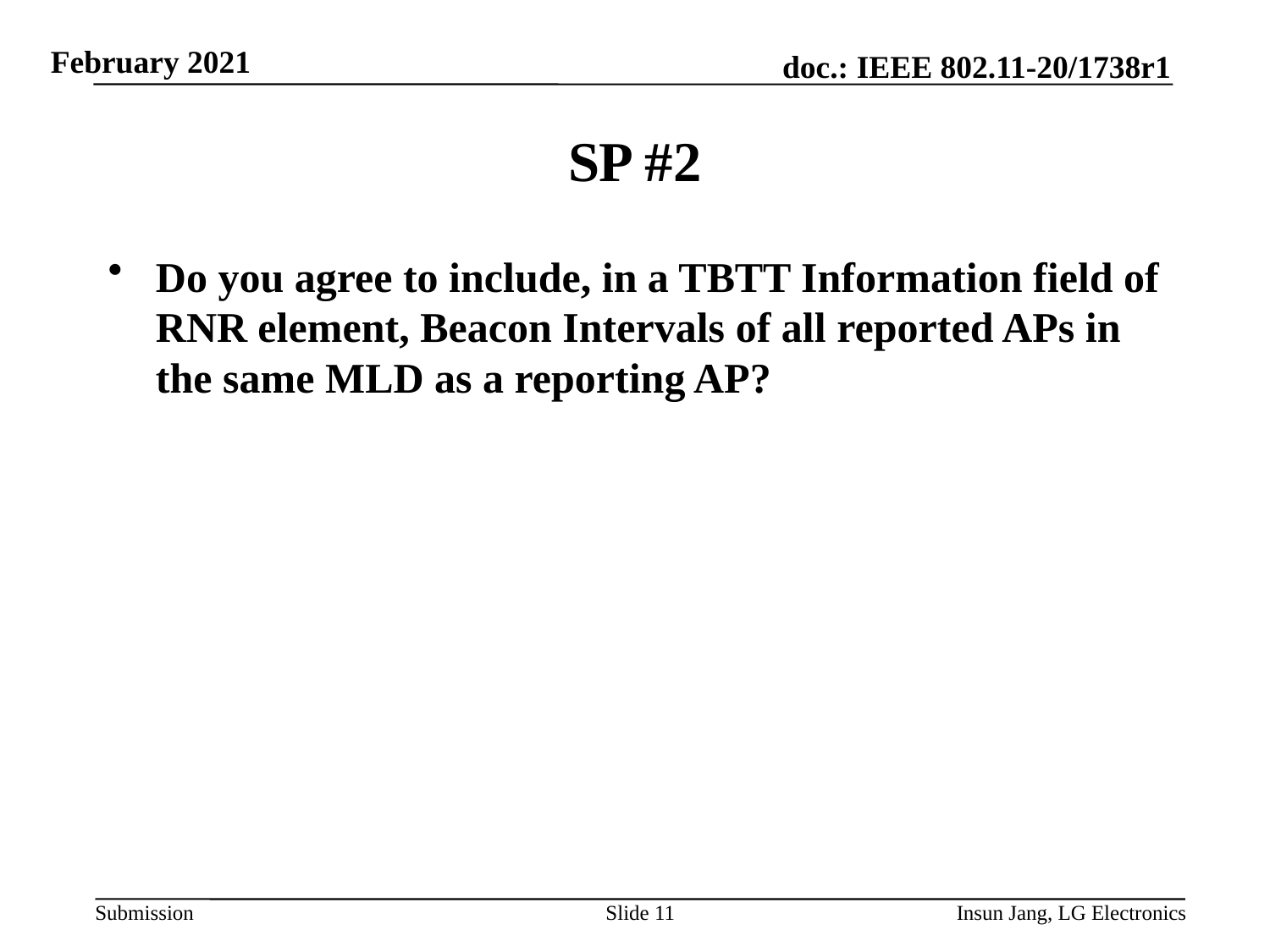

# SP #2
Do you agree to include, in a TBTT Information field of RNR element, Beacon Intervals of all reported APs in the same MLD as a reporting AP?
Slide 11
Insun Jang, LG Electronics